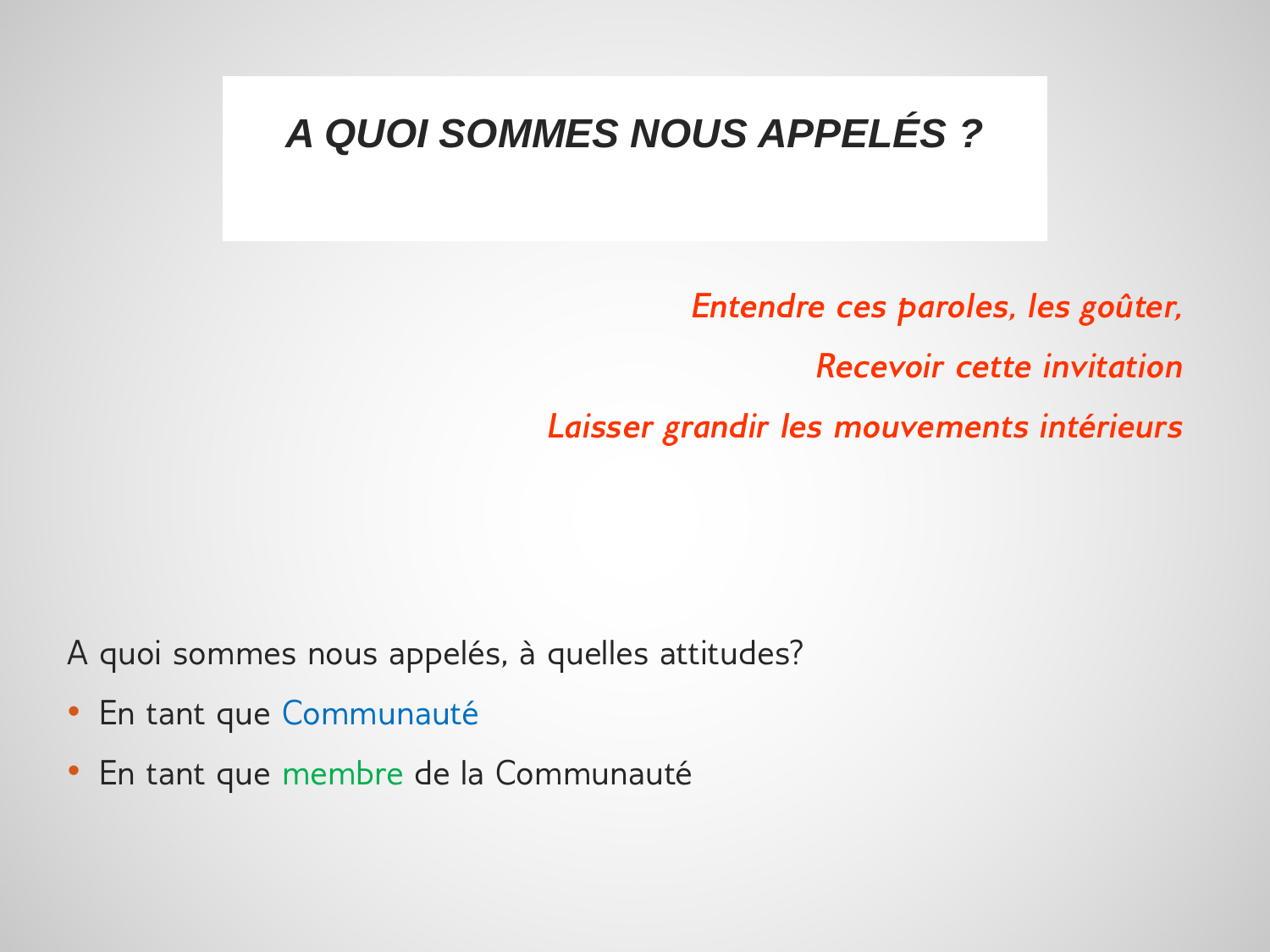

# A QUOI SOMMES NOUS APPELÉS ?
Entendre ces paroles, les goûter,
Recevoir cette invitation
Laisser grandir les mouvements intérieurs

A quoi sommes nous appelés, à quelles attitudes?
En tant que Communauté
En tant que membre de la Communauté